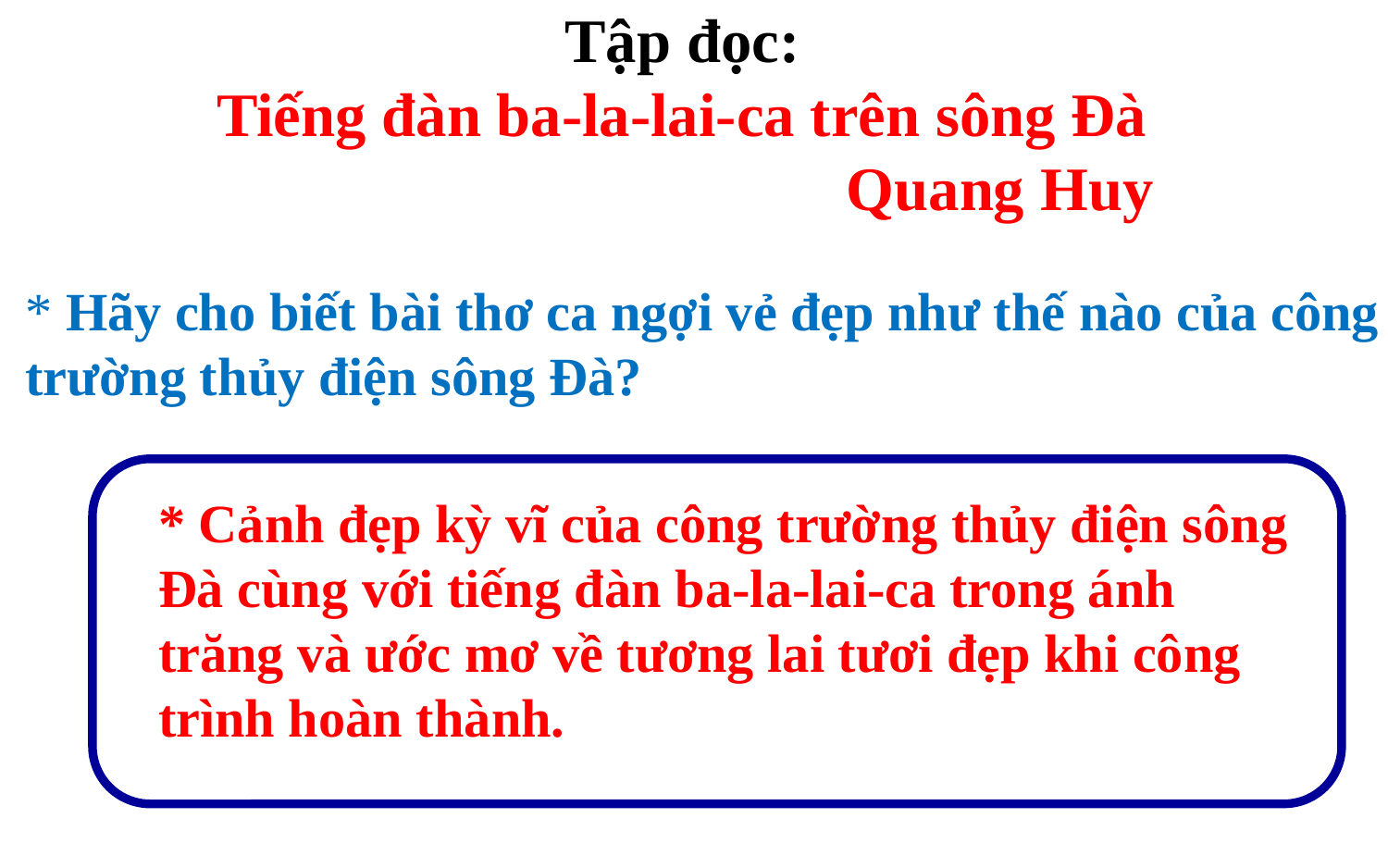

Tập đọc:
Tiếng đàn ba-la-lai-ca trên sông Đà
                                         Quang Huy

* Hãy cho biết bài thơ ca ngợi vẻ đẹp như thế nào của công trường thủy điện sông Đà?

* Cảnh đẹp kỳ vĩ của công trường thủy điện sông Đà cùng với tiếng đàn ba-la-lai-ca trong ánh trăng và ước mơ về tương lai tươi đẹp khi công trình hoàn thành.